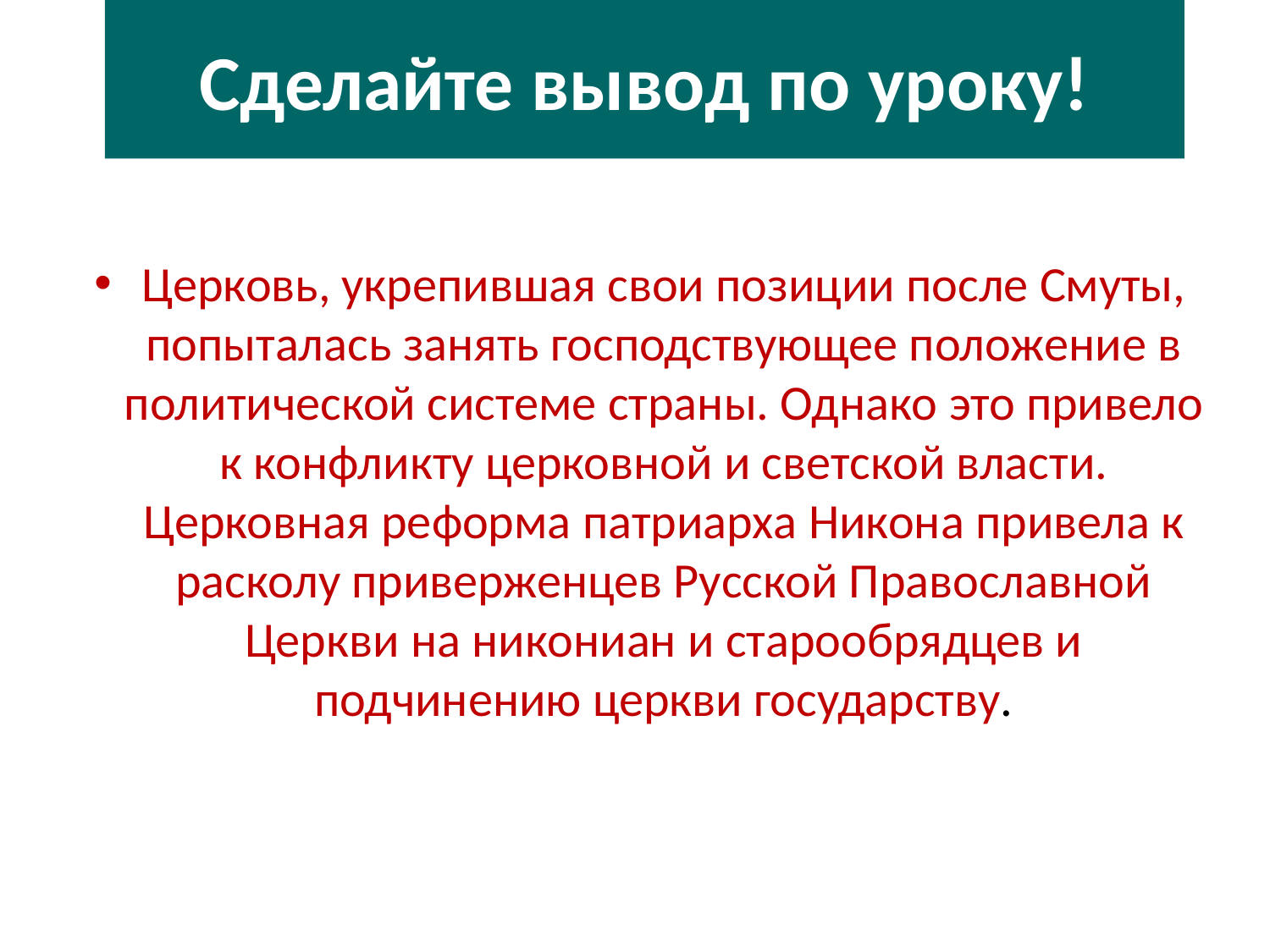

# Сделайте вывод по уроку!
Церковь, укрепившая свои позиции после Смуты, попыталась занять господствующее положение в политической системе страны. Однако это привело к конфликту церковной и светской власти. Церковная реформа патриарха Никона привела к расколу приверженцев Русской Православной Церкви на никониан и старообрядцев и подчинению церкви государству.